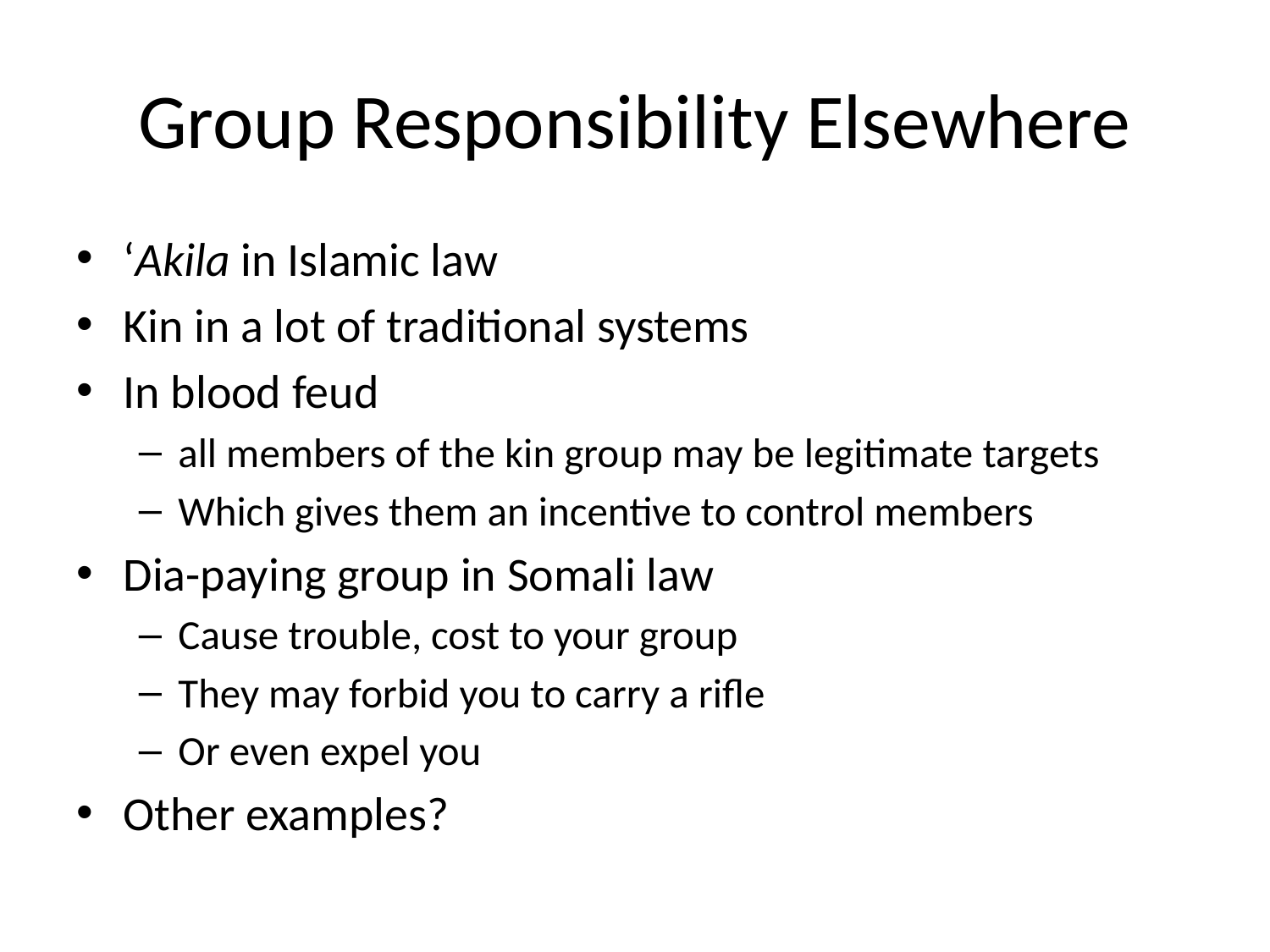

# Group Responsibility Elsewhere
‘Akila in Islamic law
Kin in a lot of traditional systems
In blood feud
all members of the kin group may be legitimate targets
Which gives them an incentive to control members
Dia-paying group in Somali law
Cause trouble, cost to your group
They may forbid you to carry a rifle
Or even expel you
Other examples?